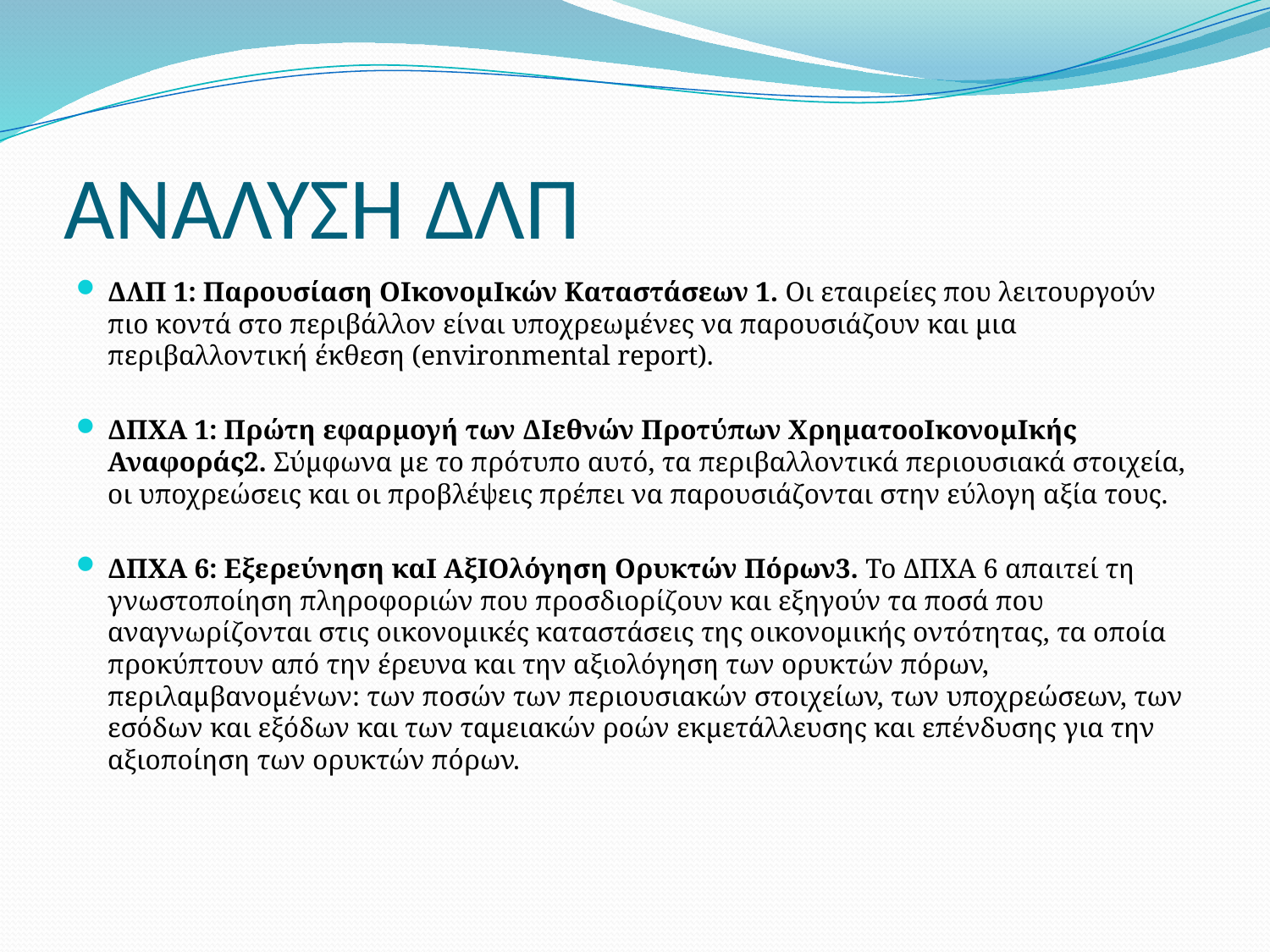

# ΑΝΑΛΥΣΗ ΔΛΠ
ΔΛΠ 1: Παρουσίαση Οικονομικών Καταστάσεων 1. Οι εταιρείες που λειτουργούν πιο κοντά στο περιβάλλον είναι υποχρεωμένες να παρουσιάζουν και μια περιβαλλοντική έκθεση (environmental report).

ΔΠΧΑ 1: Πρώτη εφαρμογή των Διεθνών Προτύπων Χρηματοοικονομικής Αναφοράς2. Σύμφωνα με το πρότυπο αυτό, τα περιβαλλοντικά περιουσιακά στοιχεία, οι υποχρεώσεις και οι προβλέψεις πρέπει να παρουσιάζονται στην εύλογη αξία τους.

ΔΠΧΑ 6: Εξερεύνηση και Αξιολόγηση Ορυκτών Πόρων3. Το ΔΠΧΑ 6 απαιτεί τη γνωστοποίηση πληροφοριών που προσδιορίζουν και εξηγούν τα ποσά που αναγνωρίζονται στις οικονομικές καταστάσεις της οικονομικής οντότητας, τα οποία προκύπτουν από την έρευνα και την αξιολόγηση των ορυκτών πόρων, περιλαμβανομένων: των ποσών των περιουσιακών στοιχείων, των υποχρεώσεων, των εσόδων και εξόδων και των ταμειακών ροών εκμετάλλευσης και επένδυσης για την αξιοποίηση των ορυκτών πόρων.